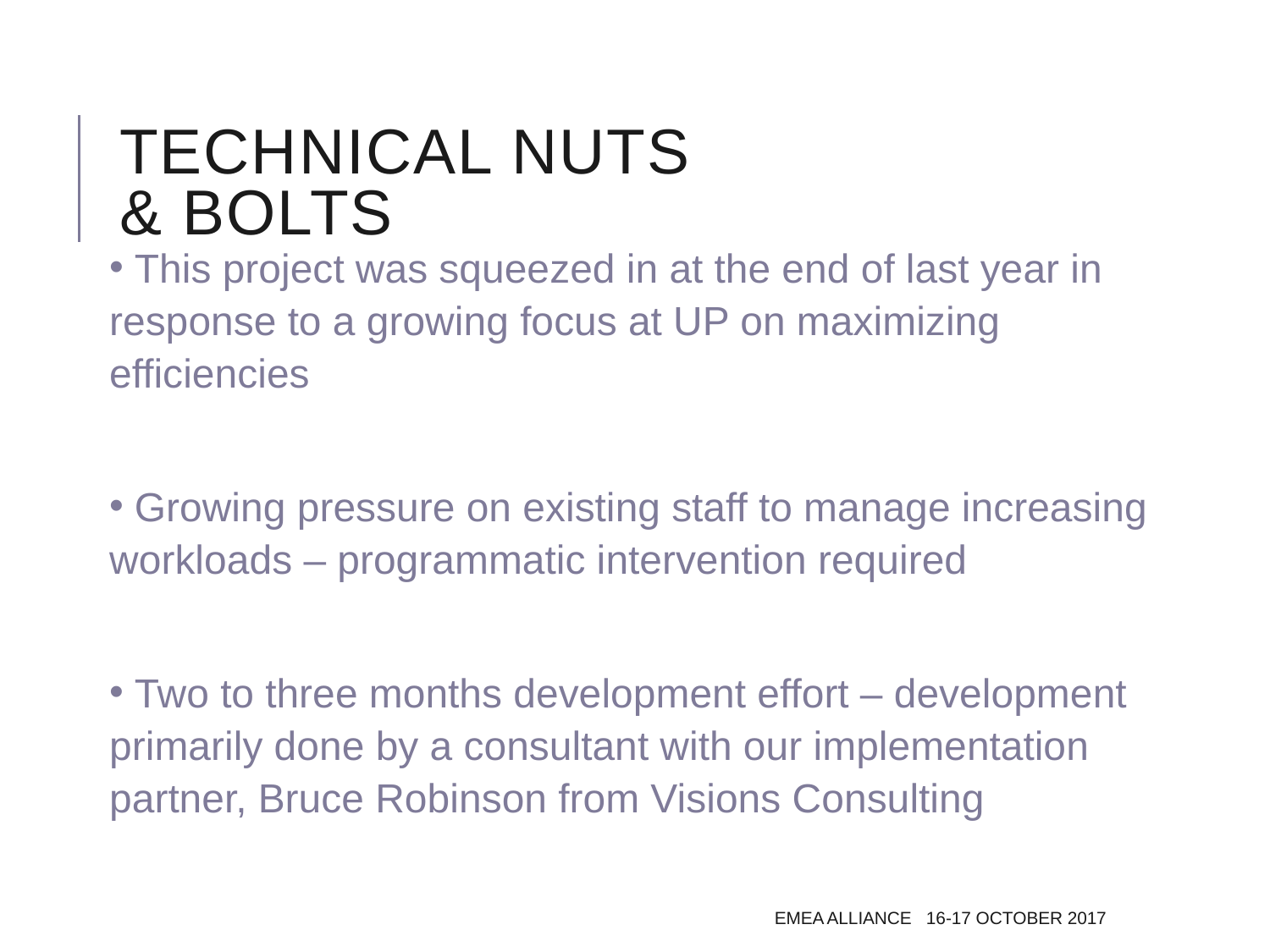

# TECHNICAL NUTS & BOLTS
 This project was squeezed in at the end of last year in response to a growing focus at UP on maximizing efficiencies

 Growing pressure on existing staff to manage increasing workloads – programmatic intervention required

 Two to three months development effort – development primarily done by a consultant with our implementation partner, Bruce Robinson from Visions Consulting

EMEA Alliance   16-17 October 2017